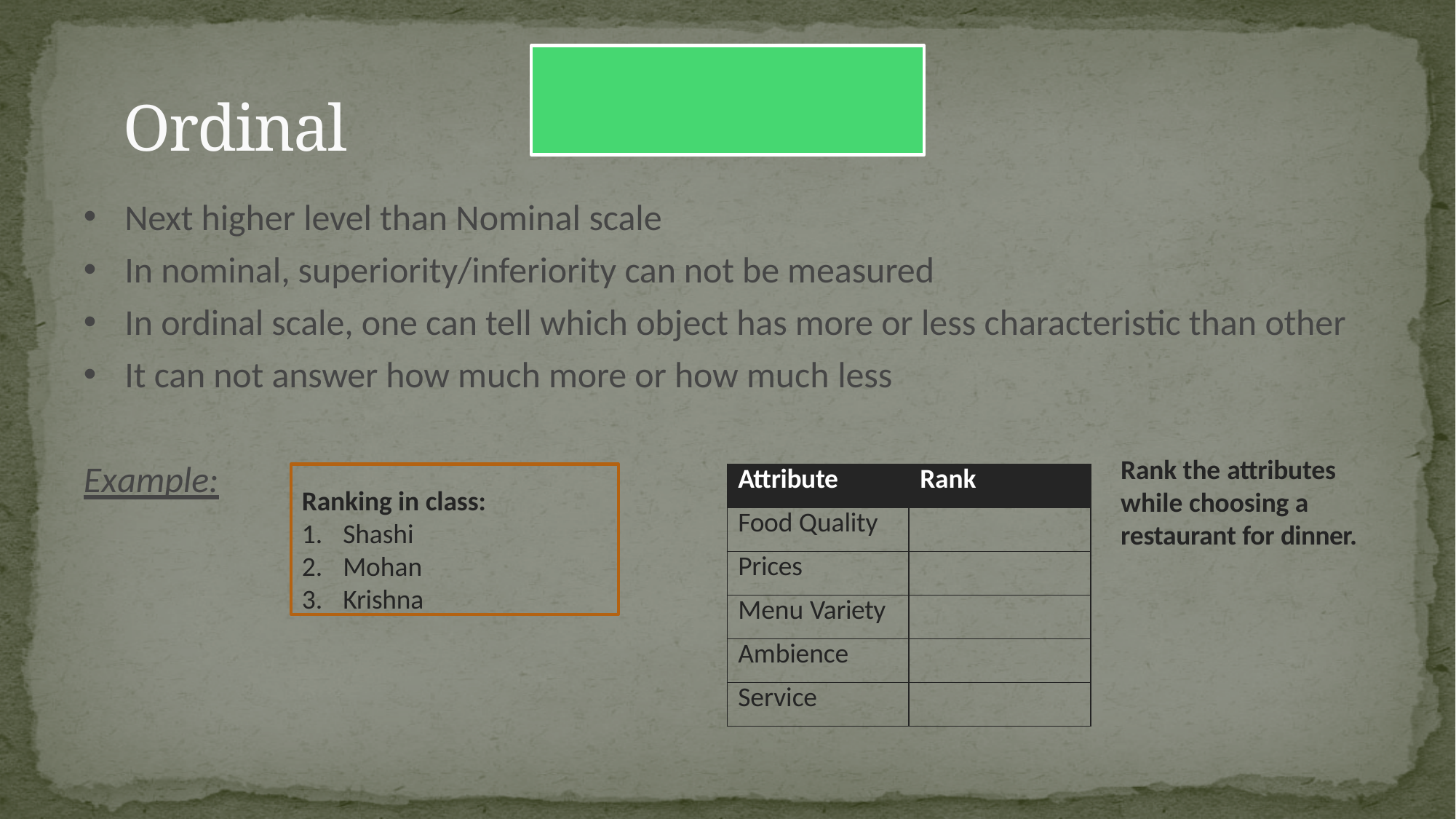

# Ordinal

Next higher level than Nominal scale
In nominal, superiority/inferiority can not be measured
In ordinal scale, one can tell which object has more or less characteristic than other
It can not answer how much more or how much less
Rank the attributes  while choosing a  restaurant for dinner.
Example:
| Attribute | Rank |
| --- | --- |
| Food Quality |  |
| Prices |  |
| Menu Variety |  |
| Ambience |  |
| Service |  |
Ranking in class:
Shashi
Mohan
Krishna